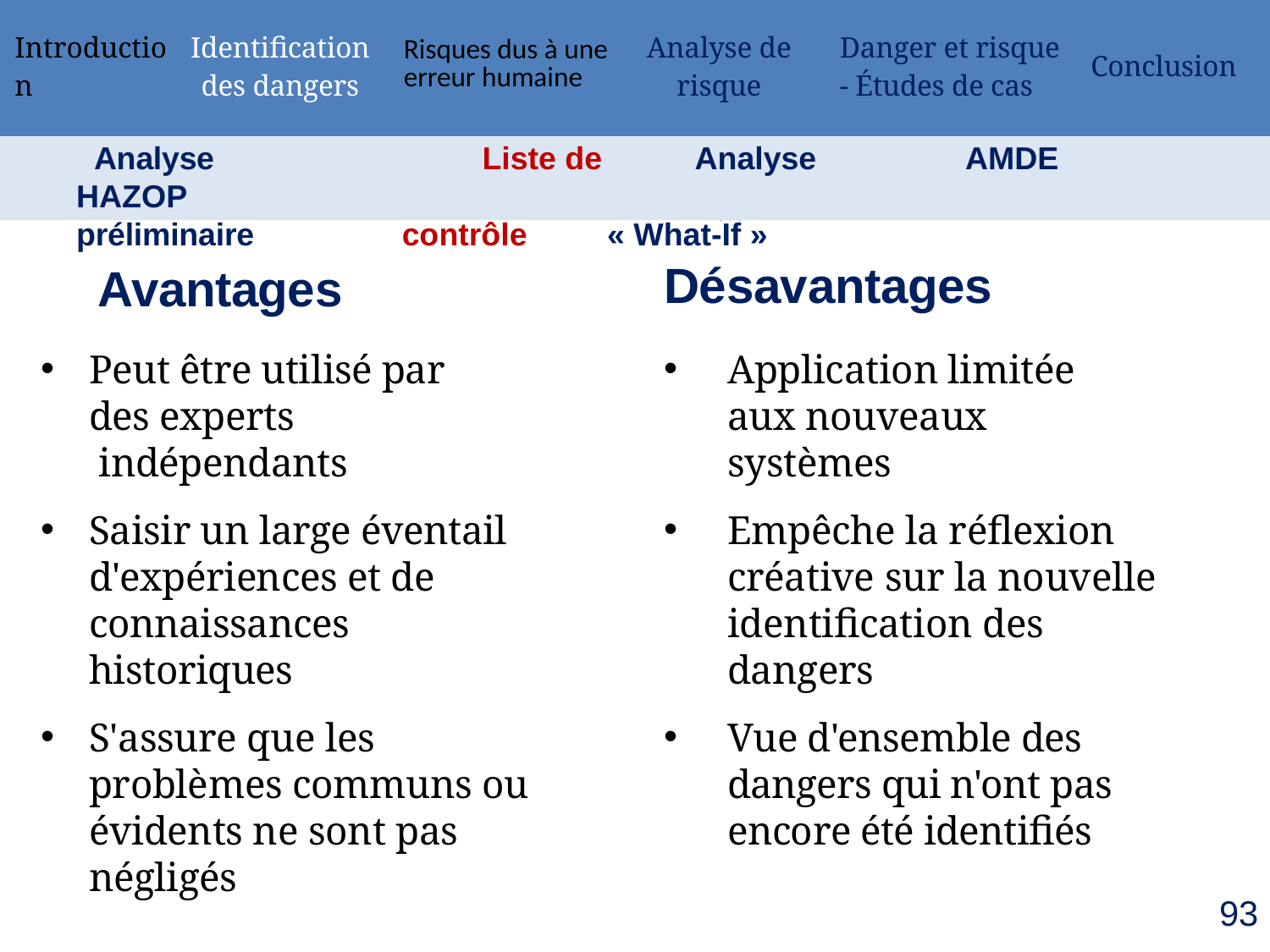

| Introduction | Identification des dangers | Risques dus à une erreur humaine | Analyse de risque | Danger et risque - Études de cas | Conclusion |
| --- | --- | --- | --- | --- | --- |

  Analyse 	 Liste de 	 Analyse 	 	AMDE   	         HAZOP
préliminaire                 contrôle         « What-If »
What-if	FMEA
Désavantages
Avantages
Peut être utilisé par des experts  indépendants
Saisir un large éventail d'expériences et de connaissances historiques
S'assure que les problèmes communs ou évidents ne sont pas négligés
Application limitée aux nouveaux systèmes
Empêche la réflexion créative sur la nouvelle identification des dangers
Vue d'ensemble des dangers qui n'ont pas encore été identifiés
93